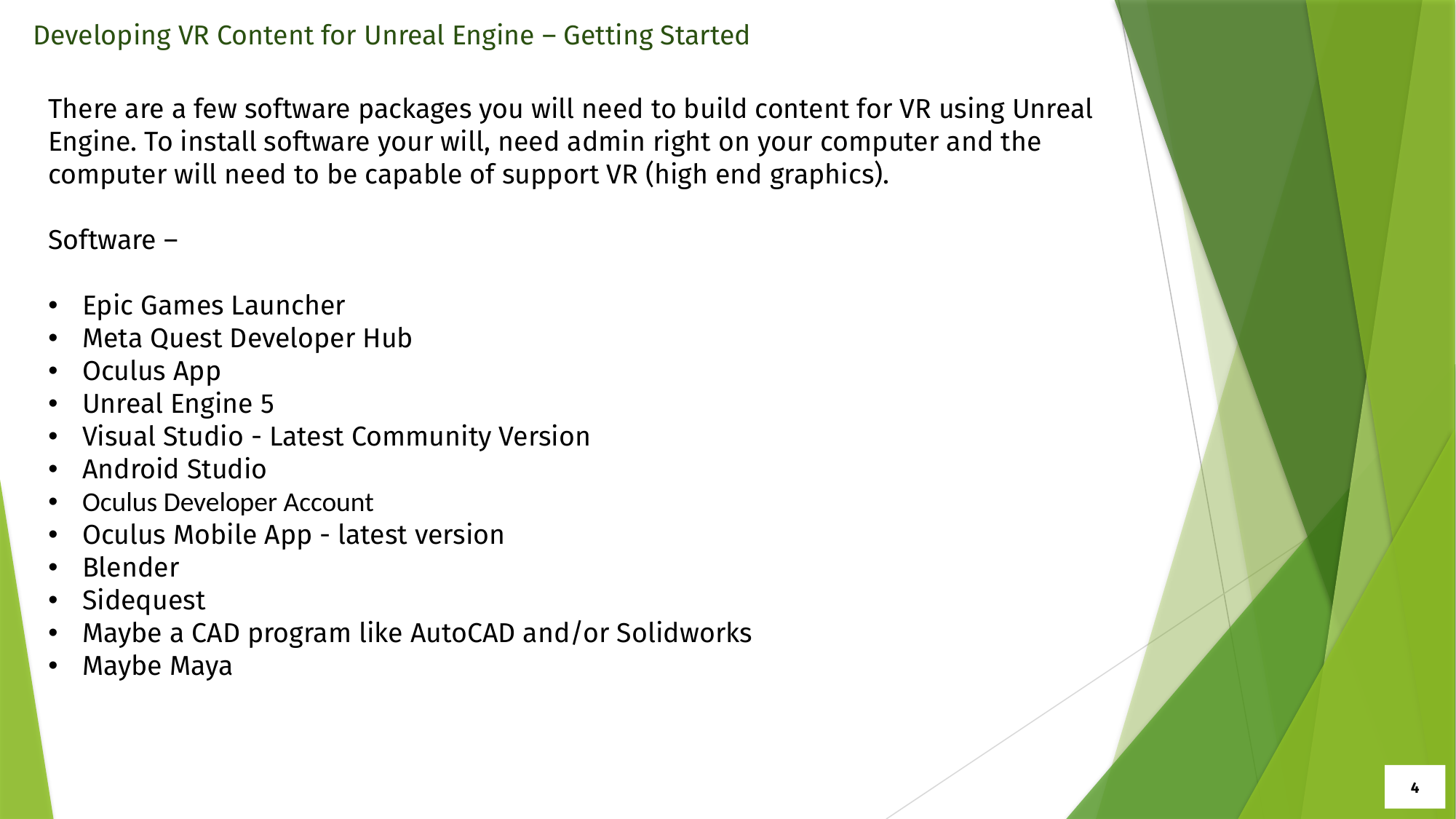

Developing VR Content for Unreal Engine – Getting Started
There are a few software packages you will need to build content for VR using Unreal Engine. To install software your will, need admin right on your computer and the computer will need to be capable of support VR (high end graphics).

Software –

Epic Games Launcher
Meta Quest Developer Hub
Oculus App
Unreal Engine 5
Visual Studio - Latest Community Version
Android Studio
Oculus Developer Account
Oculus Mobile App - latest version
Blender
Sidequest
Maybe a CAD program like AutoCAD and/or Solidworks
Maybe Maya
4